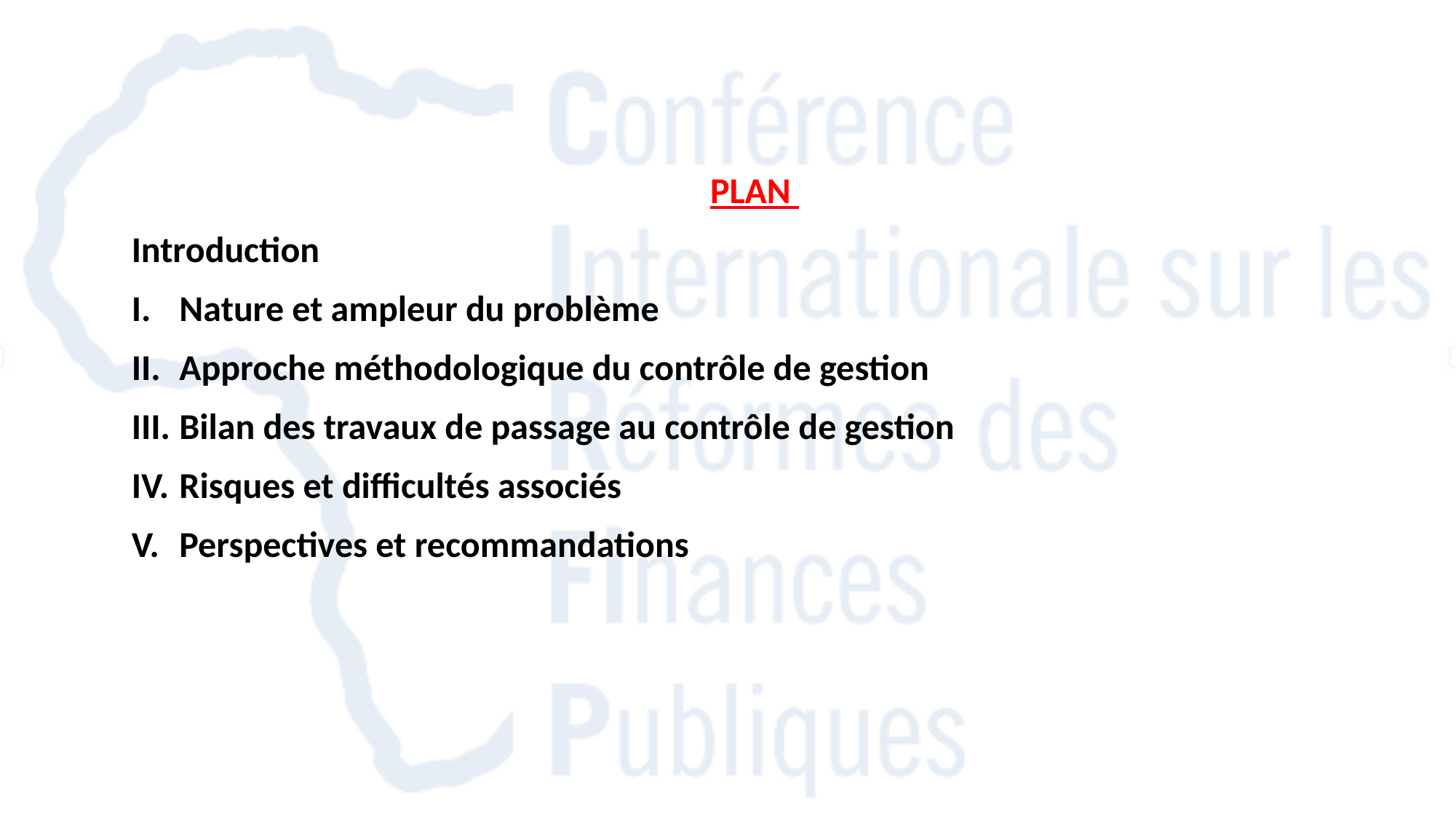

PLAN
Introduction
Nature et ampleur du problème
Approche méthodologique du contrôle de gestion
Bilan des travaux de passage au contrôle de gestion
Risques et difficultés associés
Perspectives et recommandations